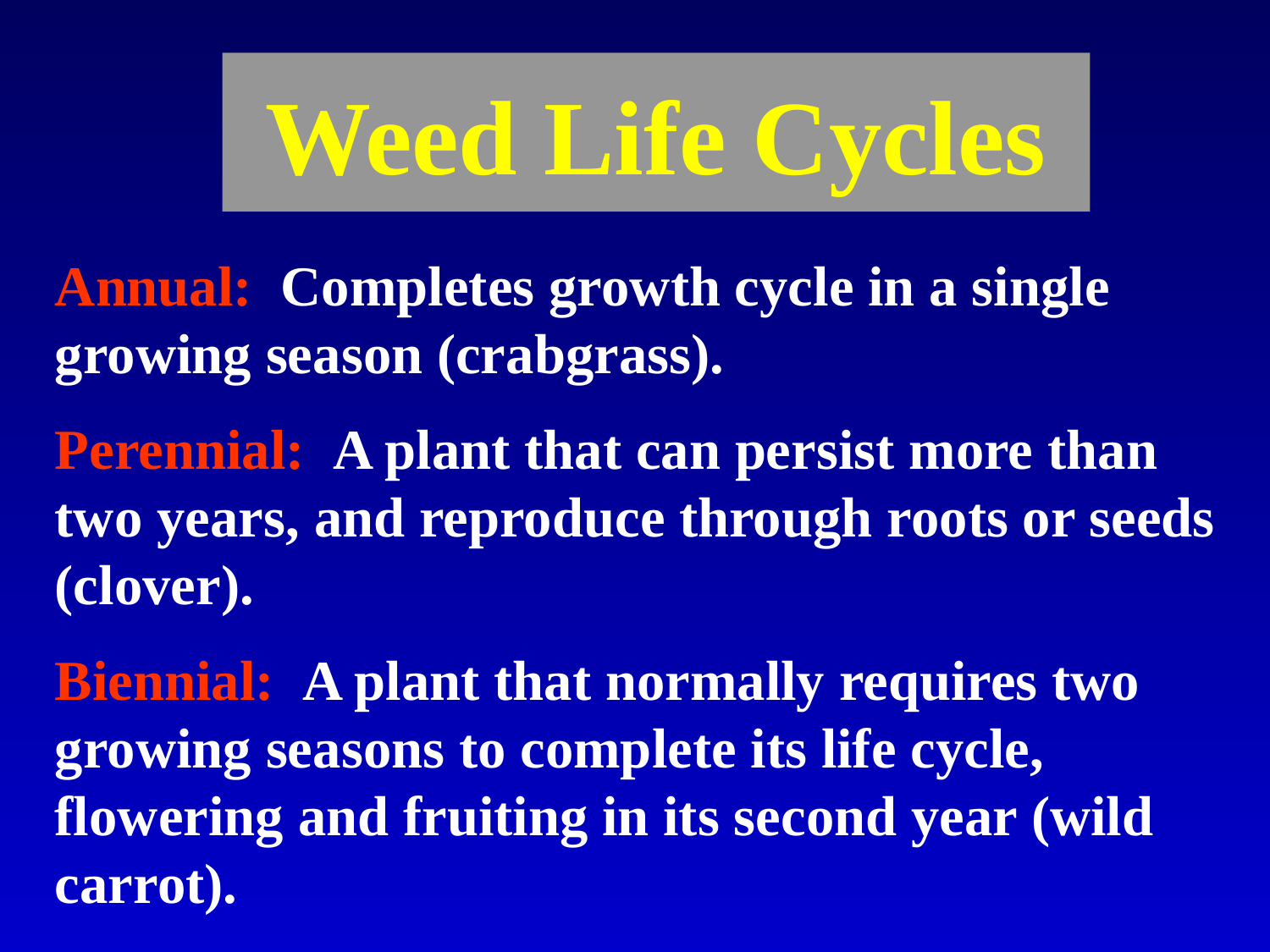

# Weed Life Cycles
Annual:  Completes growth cycle in a single growing season (crabgrass).
Perennial:  A plant that can persist more than two years, and reproduce through roots or seeds (clover).
Biennial:  A plant that normally requires two growing seasons to complete its life cycle, flowering and fruiting in its second year (wild carrot).